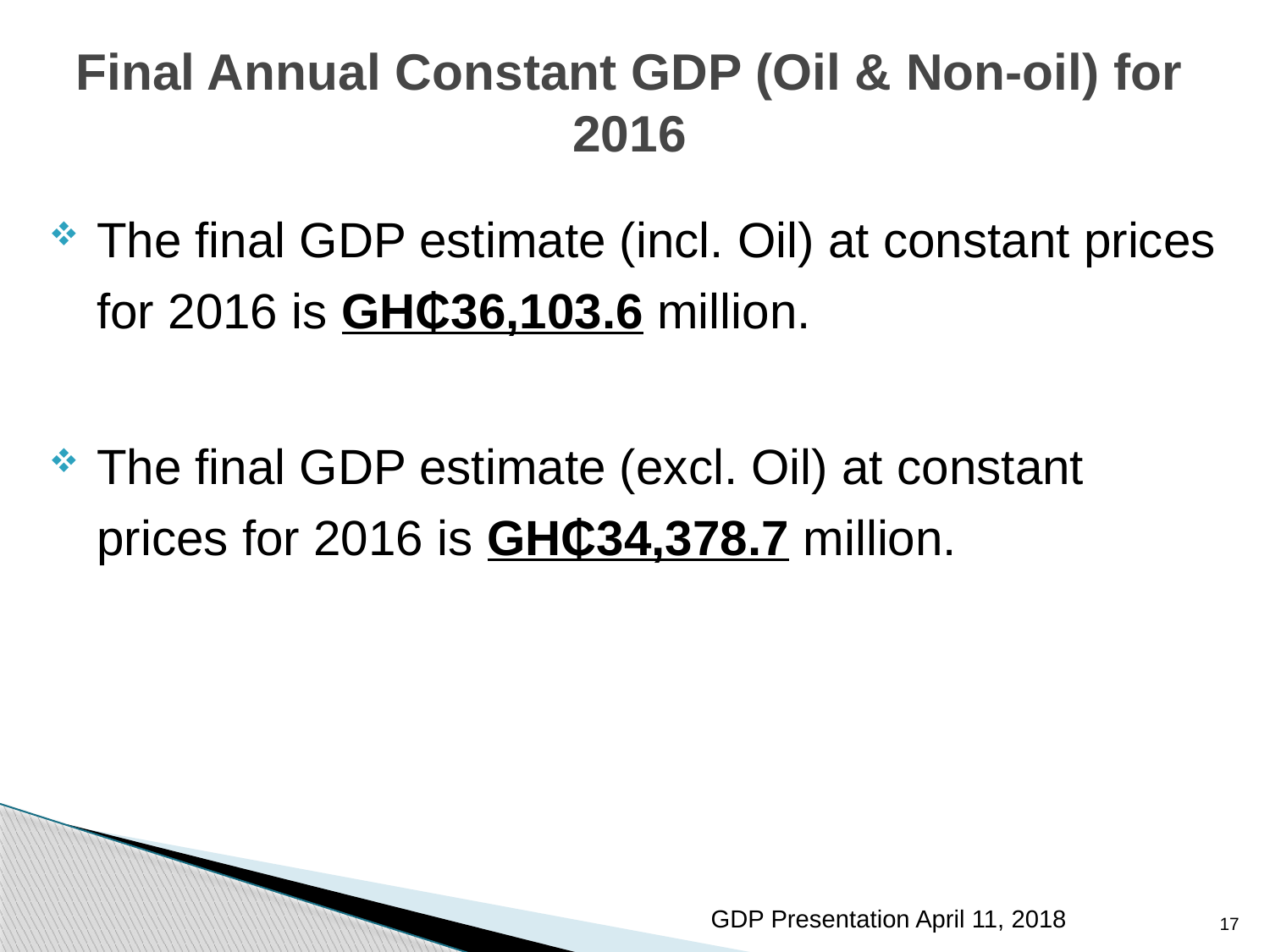

# Final Annual Constant GDP (Oil & Non-oil) for 2016
The final GDP estimate (incl. Oil) at constant prices for 2016 is GH₵36,103.6 million.

The final GDP estimate (excl. Oil) at constant prices for 2016 is GH₵34,378.7 million.

GDP Presentation April 11, 2018
17